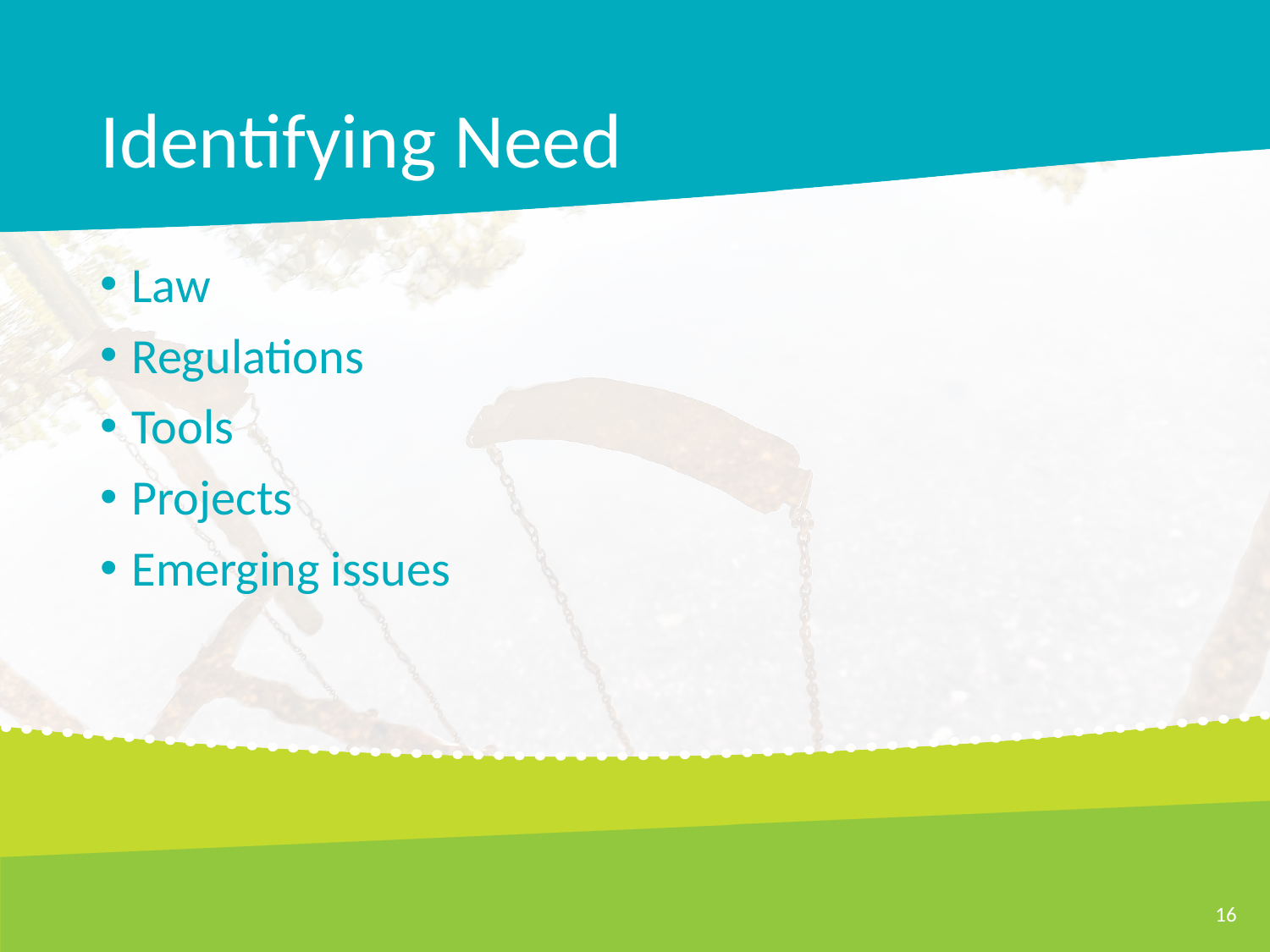

# Identifying Need
Law
Regulations
Tools
Projects
Emerging issues